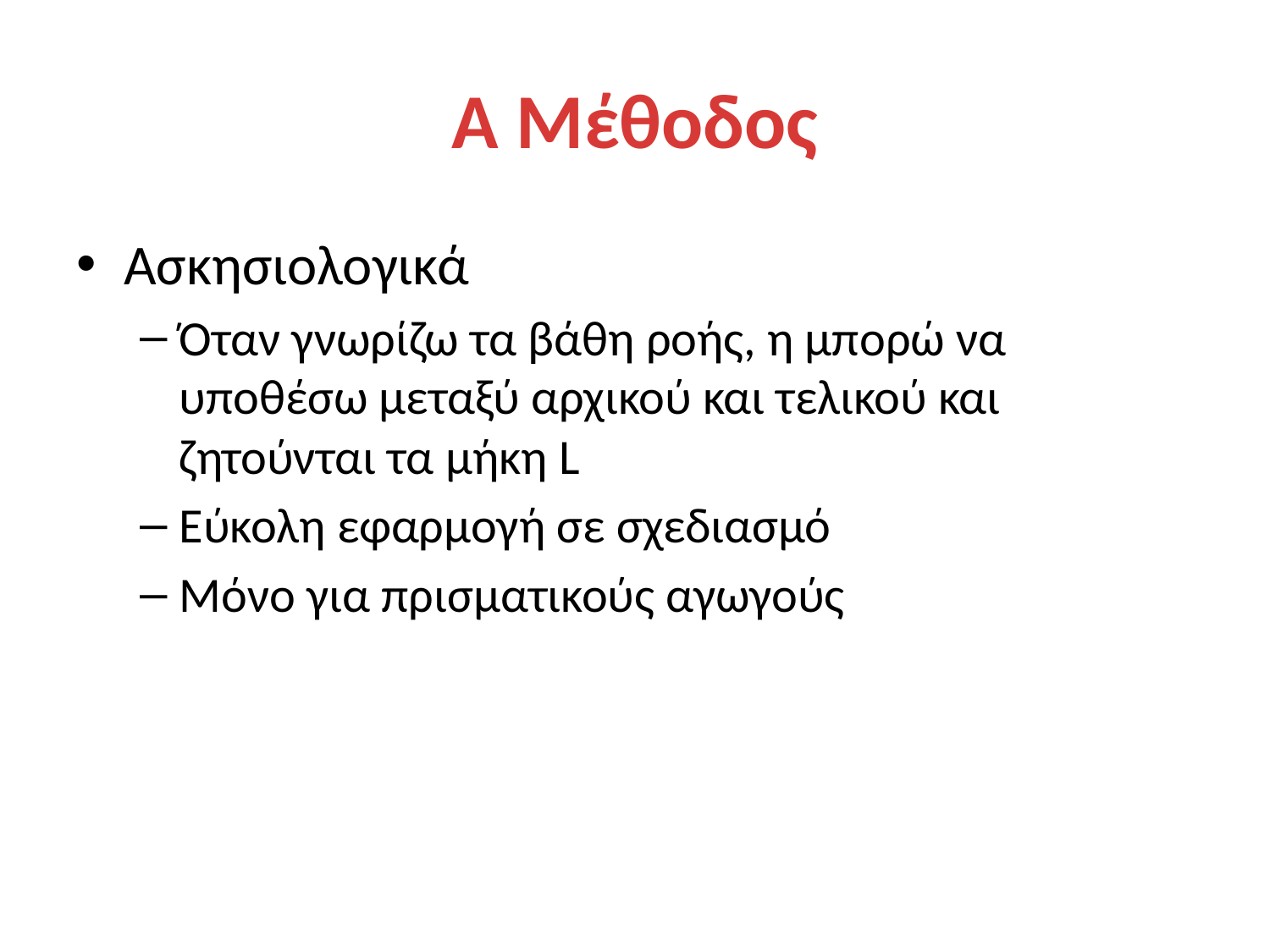

# Α Μέθοδος
Ασκησιολογικά
Όταν γνωρίζω τα βάθη ροής, η μπορώ να υποθέσω μεταξύ αρχικού και τελικού και ζητούνται τα μήκη L
Εύκολη εφαρμογή σε σχεδιασμό
Μόνο για πρισματικούς αγωγούς